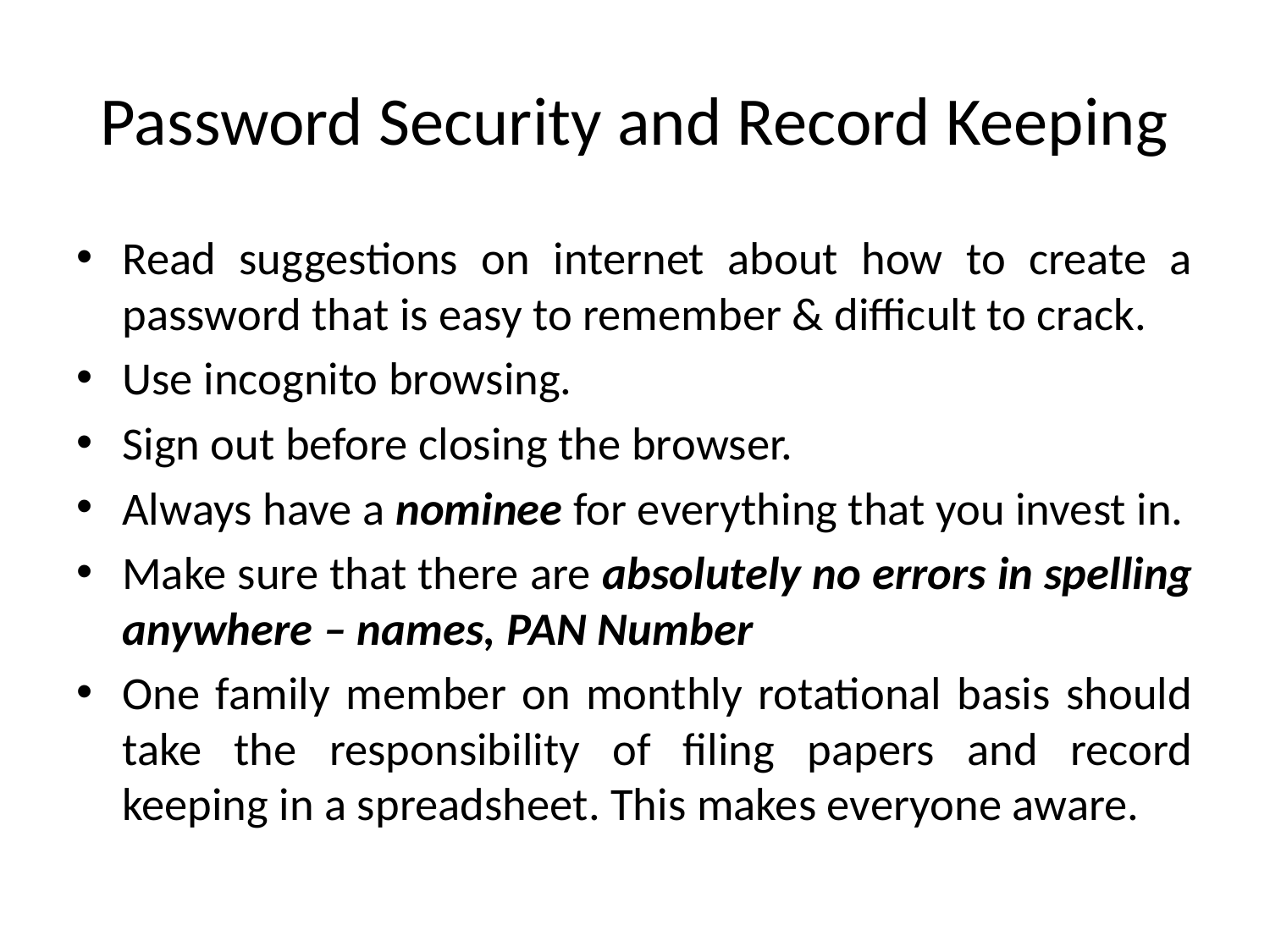

# Password Security and Record Keeping
Read suggestions on internet about how to create a password that is easy to remember & difficult to crack.
Use incognito browsing.
Sign out before closing the browser.
Always have a nominee for everything that you invest in.
Make sure that there are absolutely no errors in spelling anywhere – names, PAN Number
One family member on monthly rotational basis should take the responsibility of filing papers and record keeping in a spreadsheet. This makes everyone aware.